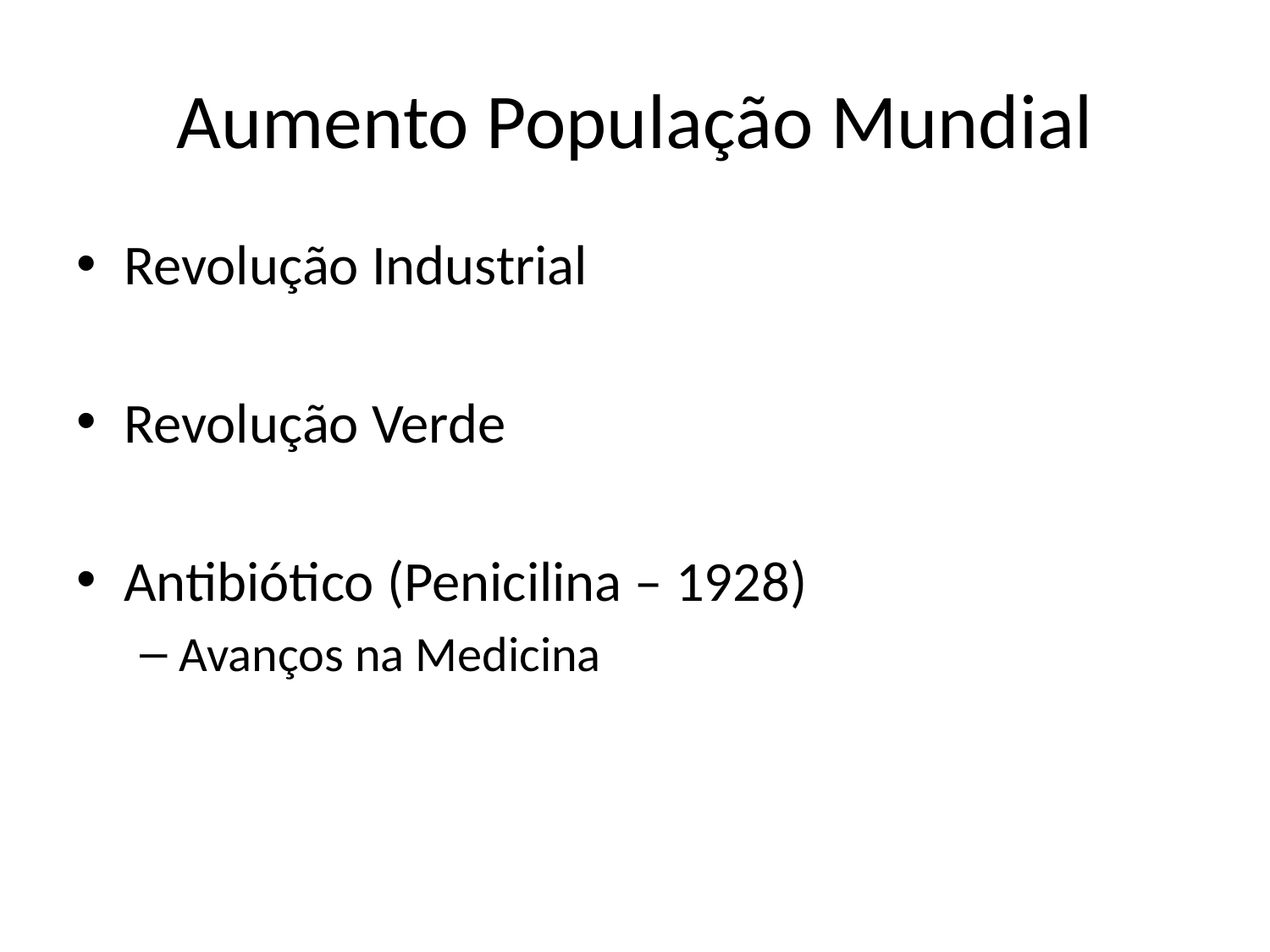

# Aumento População Mundial
Revolução Industrial

Revolução Verde

Antibiótico (Penicilina – 1928)
Avanços na Medicina